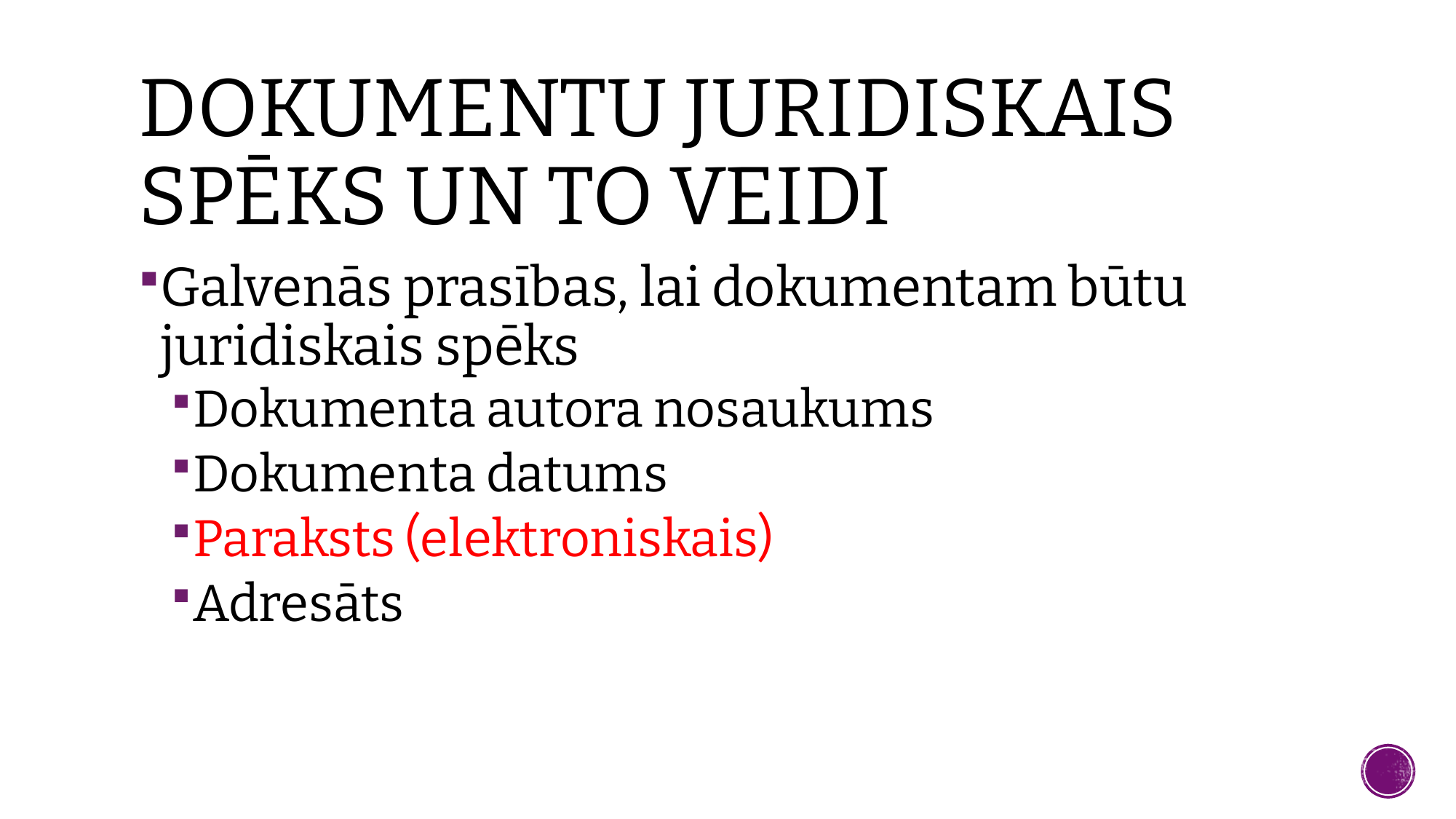

# Dokumentu juridiskais spēks un to veidi
Galvenās prasības, lai dokumentam būtu juridiskais spēks
Dokumenta autora nosaukums
Dokumenta datums
Paraksts (elektroniskais)
Adresāts